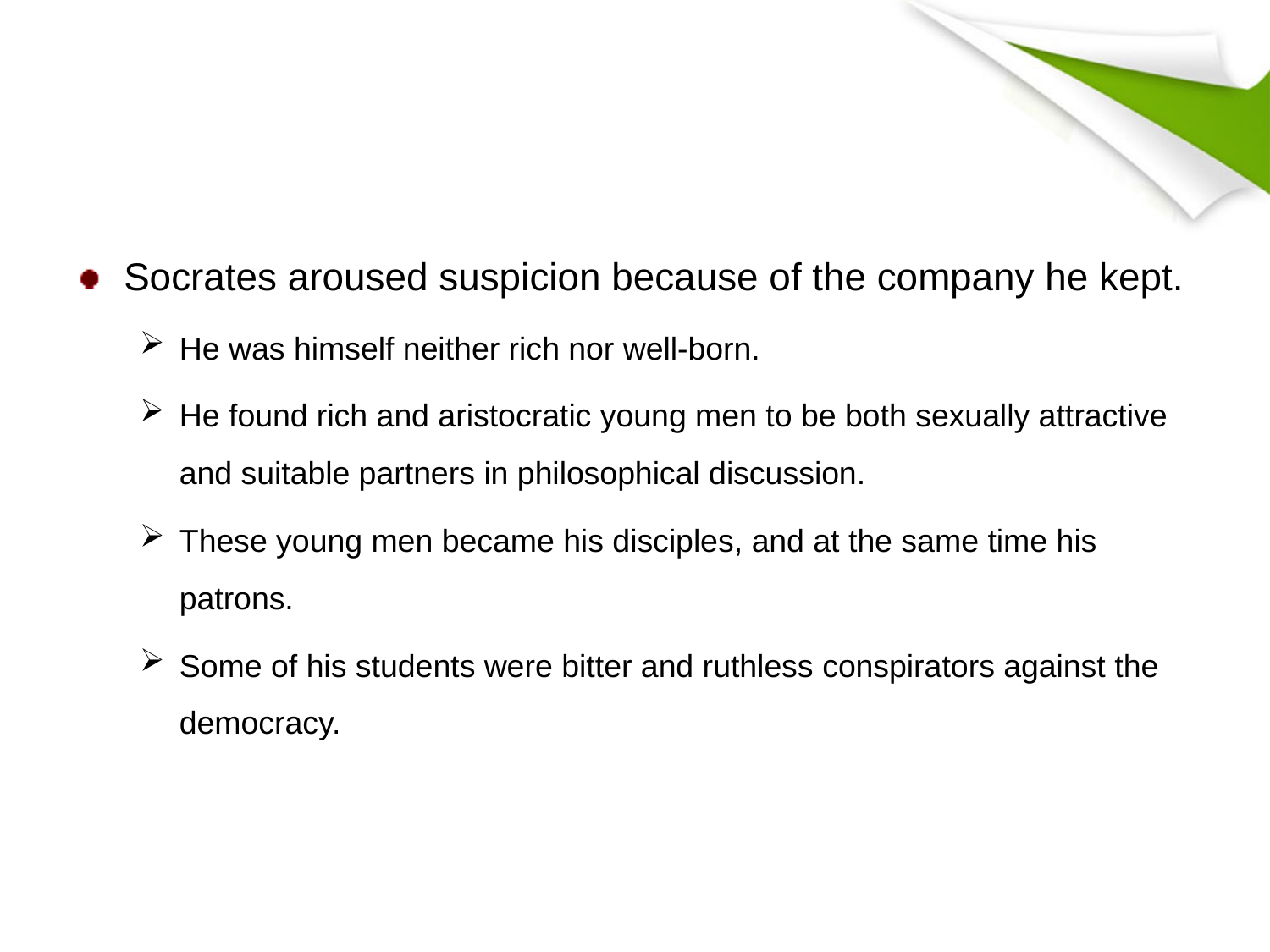

Socrates aroused suspicion because of the company he kept.
He was himself neither rich nor well-born.
He found rich and aristocratic young men to be both sexually attractive and suitable partners in philosophical discussion.
These young men became his disciples, and at the same time his patrons.
Some of his students were bitter and ruthless conspirators against the democracy.